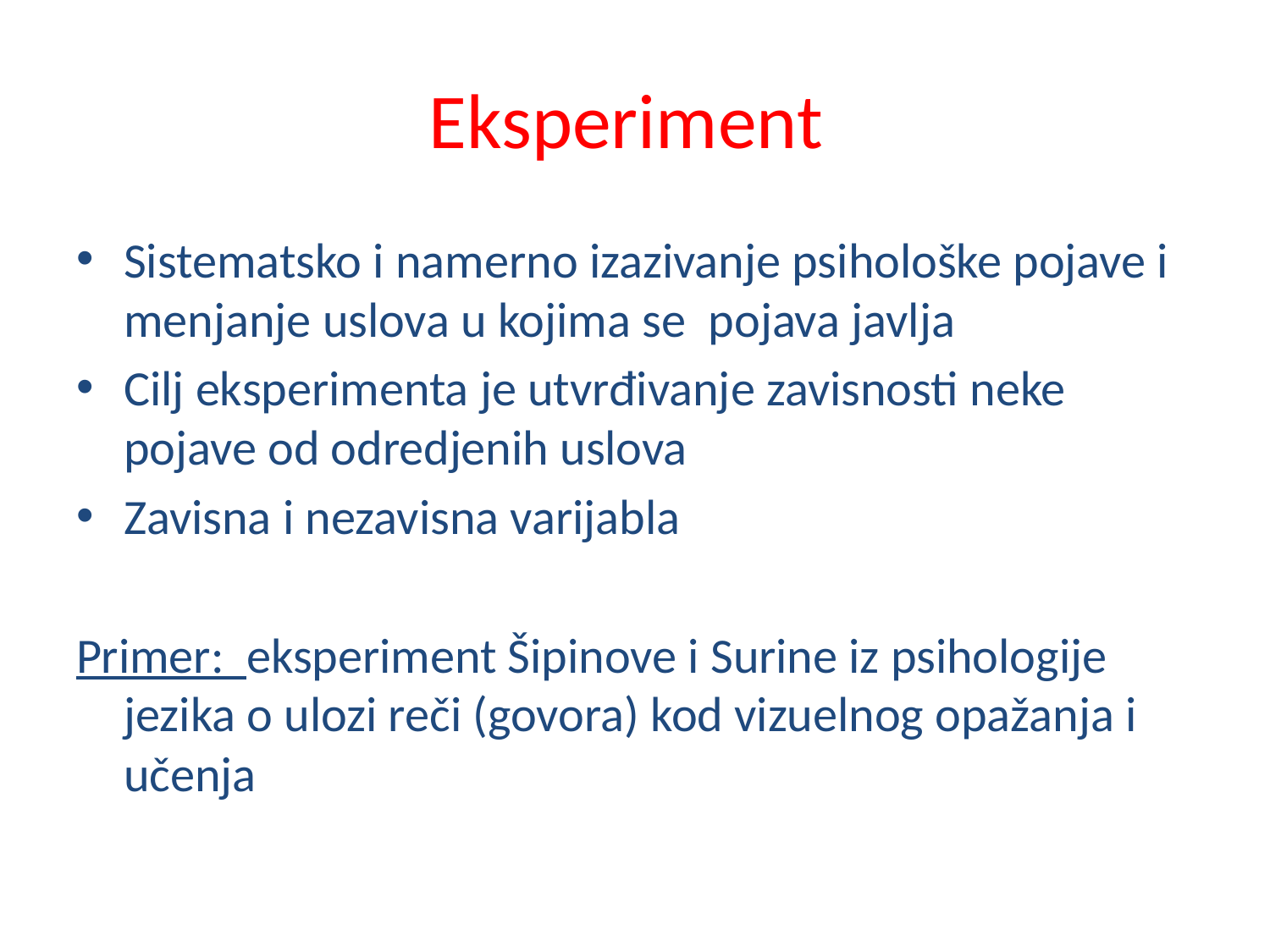

Eksperiment
Sistematsko i namerno izazivanje psihološke pojave i menjanje uslova u kojima se  pojava javlja
Cilj eksperimenta je utvrđivanje zavisnosti neke pojave od odredjenih uslova
Zavisna i nezavisna varijabla

Primer:  eksperiment Šipinove i Surine iz psihologije jezika o ulozi reči (govora) kod vizuelnog opažanja i  učenja